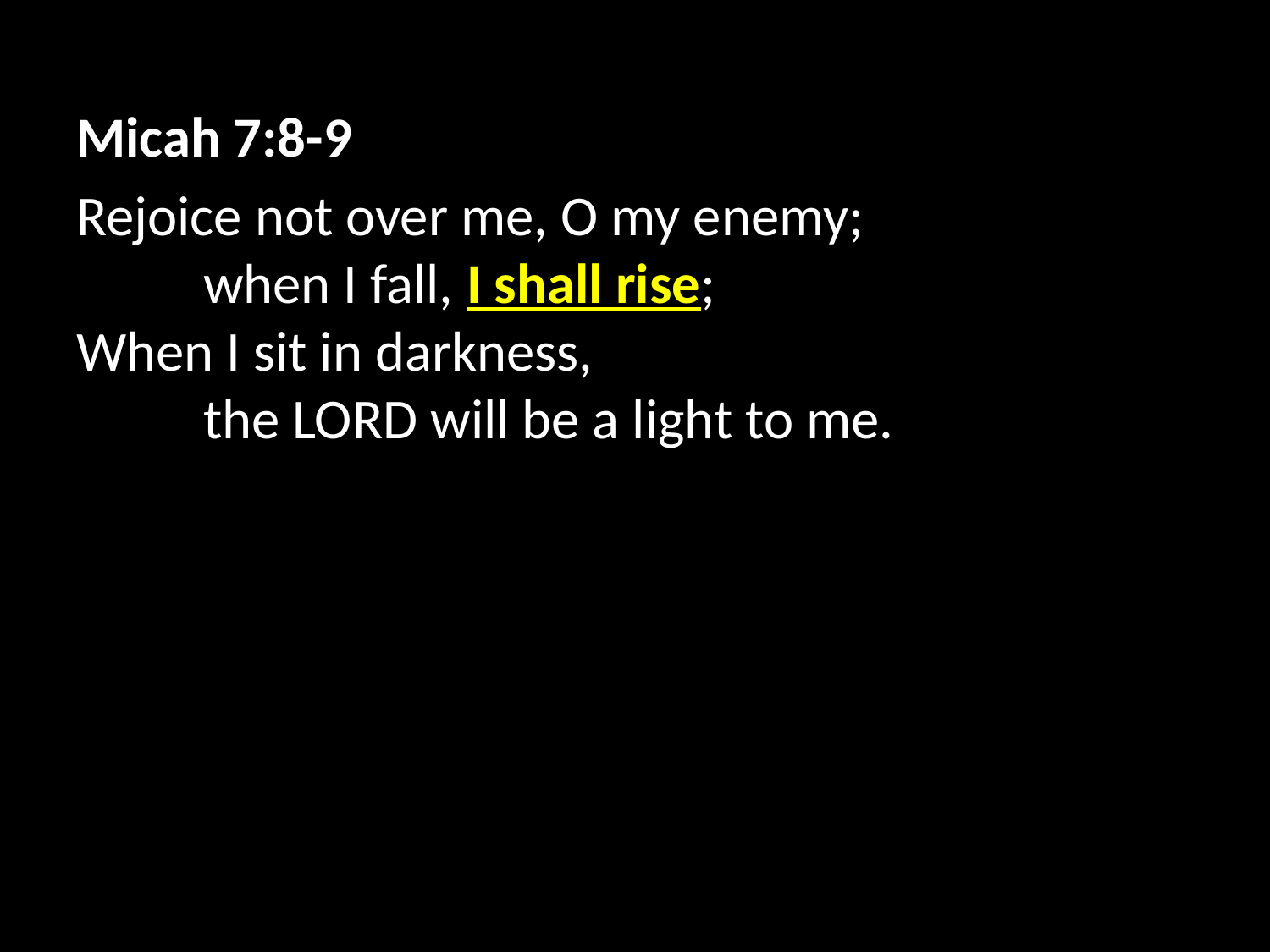

Micah 7:8-9
Rejoice not over me, O my enemy;
	when I fall, I shall rise;
When I sit in darkness,
	the LORD will be a light to me.
I will bear the indignation of the LORD
	because I have sinned against him,
until he pleads my cause
	and executes judgment for me.
He will bring me out to the light;
	I shall look upon his vindication.